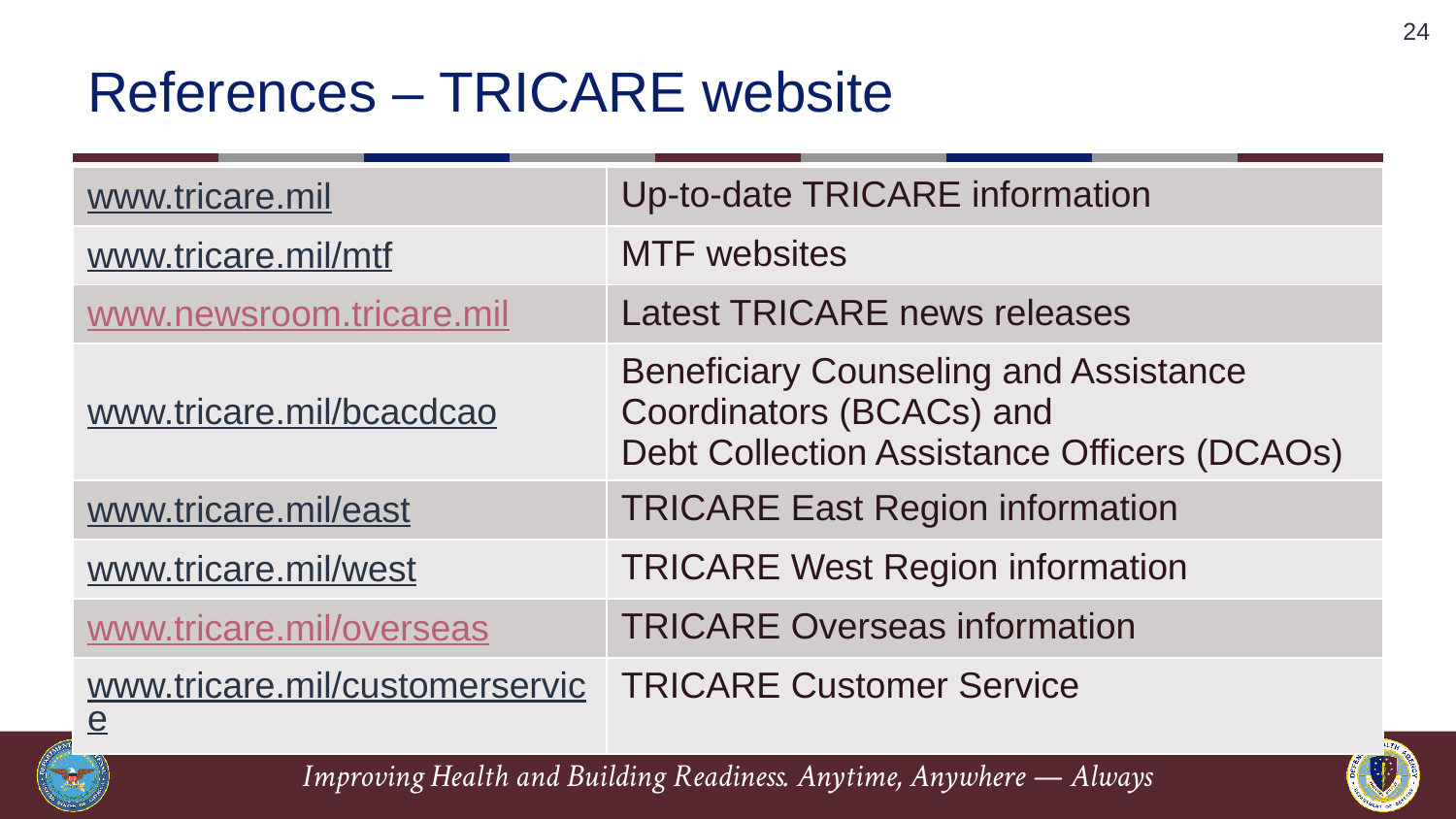

# References – TRICARE website
| www.tricare.mil | Up-to-date TRICARE information |
| --- | --- |
| www.tricare.mil/mtf | MTF websites |
| www.newsroom.tricare.mil | Latest TRICARE news releases |
| www.tricare.mil/bcacdcao | Beneficiary Counseling and Assistance Coordinators (BCACs) and Debt Collection Assistance Officers (DCAOs) |
| www.tricare.mil/east | TRICARE East Region information |
| www.tricare.mil/west | TRICARE West Region information |
| www.tricare.mil/overseas | TRICARE Overseas information |
| www.tricare.mil/customerservice | TRICARE Customer Service |